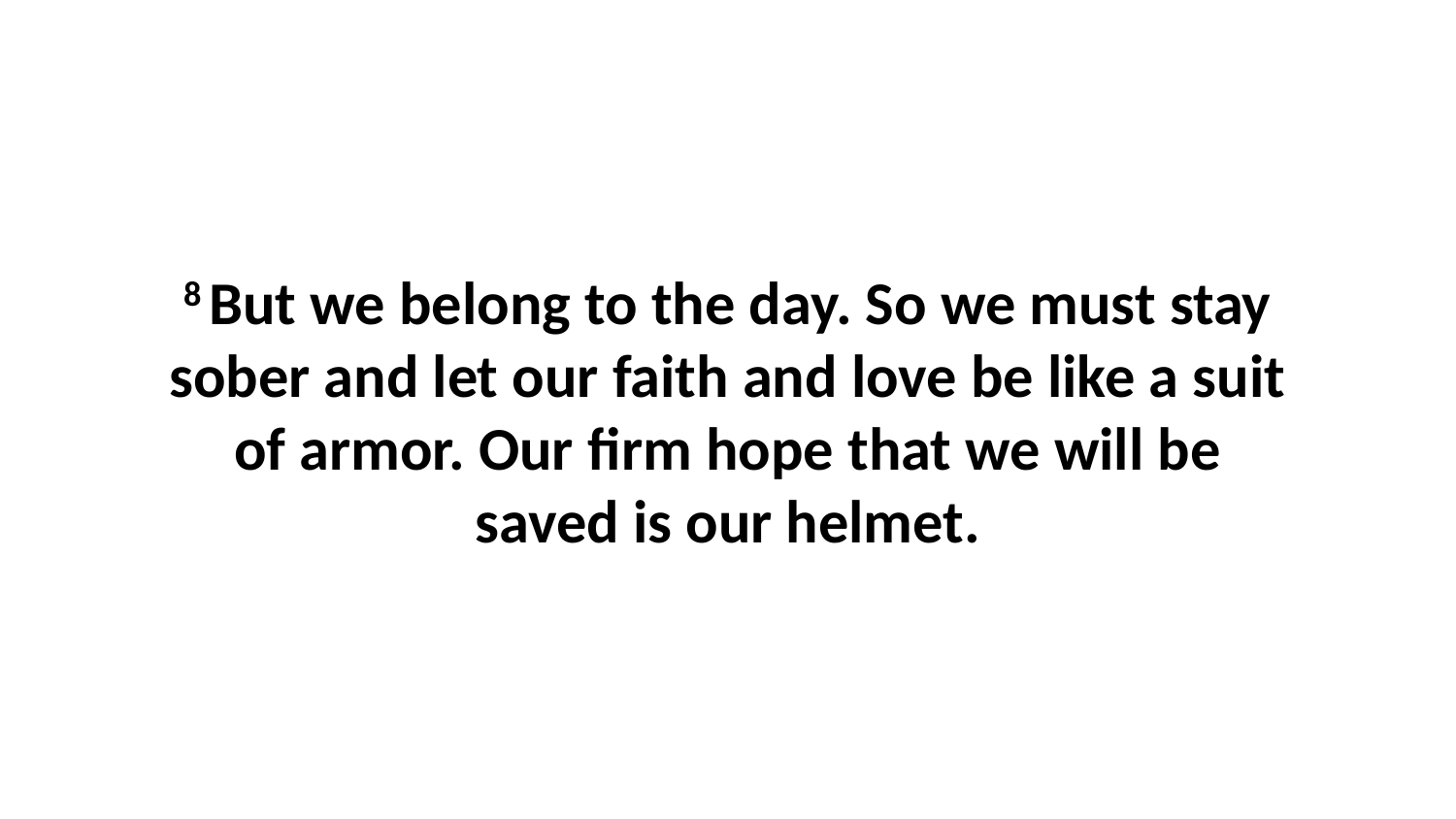

8 But we belong to the day. So we must stay sober and let our faith and love be like a suit of armor. Our firm hope that we will be saved is our helmet.